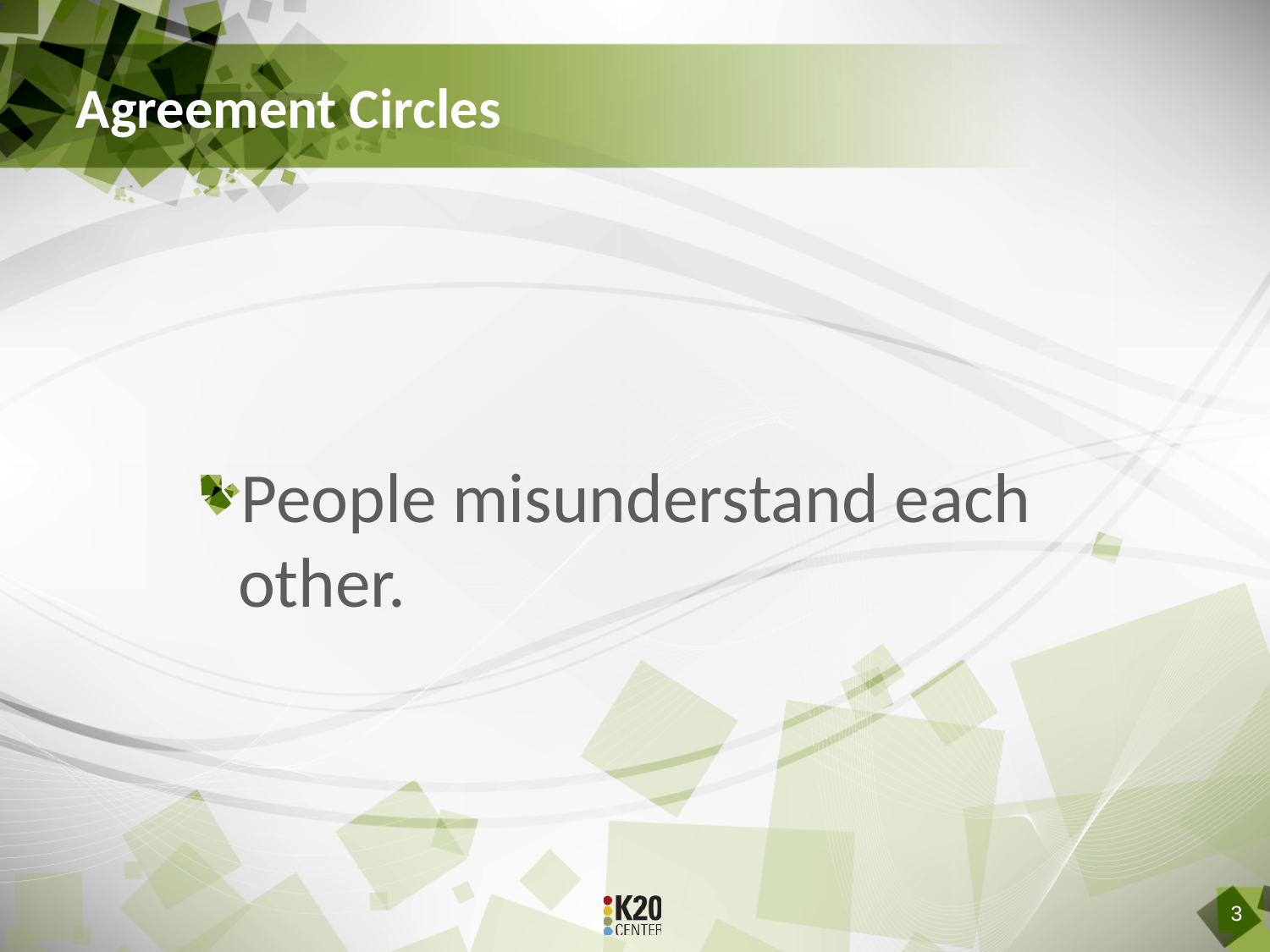

# Agreement Circles
People misunderstand each other.
3